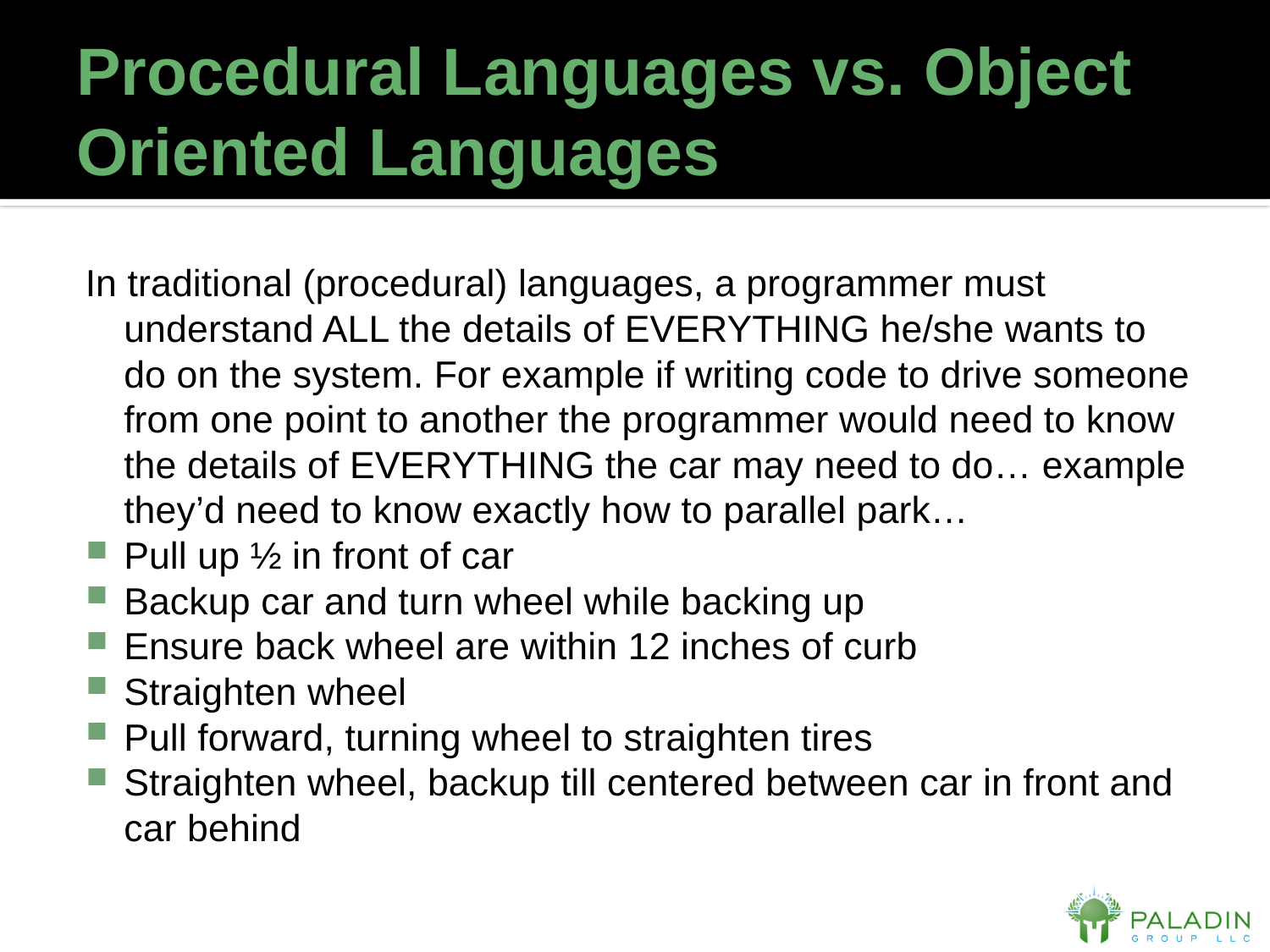

# Procedural Languages vs. Object Oriented Languages
In traditional (procedural) languages, a programmer must understand ALL the details of EVERYTHING he/she wants to do on the system. For example if writing code to drive someone from one point to another the programmer would need to know the details of EVERYTHING the car may need to do… example they’d need to know exactly how to parallel park…
Pull up ½ in front of car
Backup car and turn wheel while backing up
Ensure back wheel are within 12 inches of curb
Straighten wheel
Pull forward, turning wheel to straighten tires
Straighten wheel, backup till centered between car in front and car behind